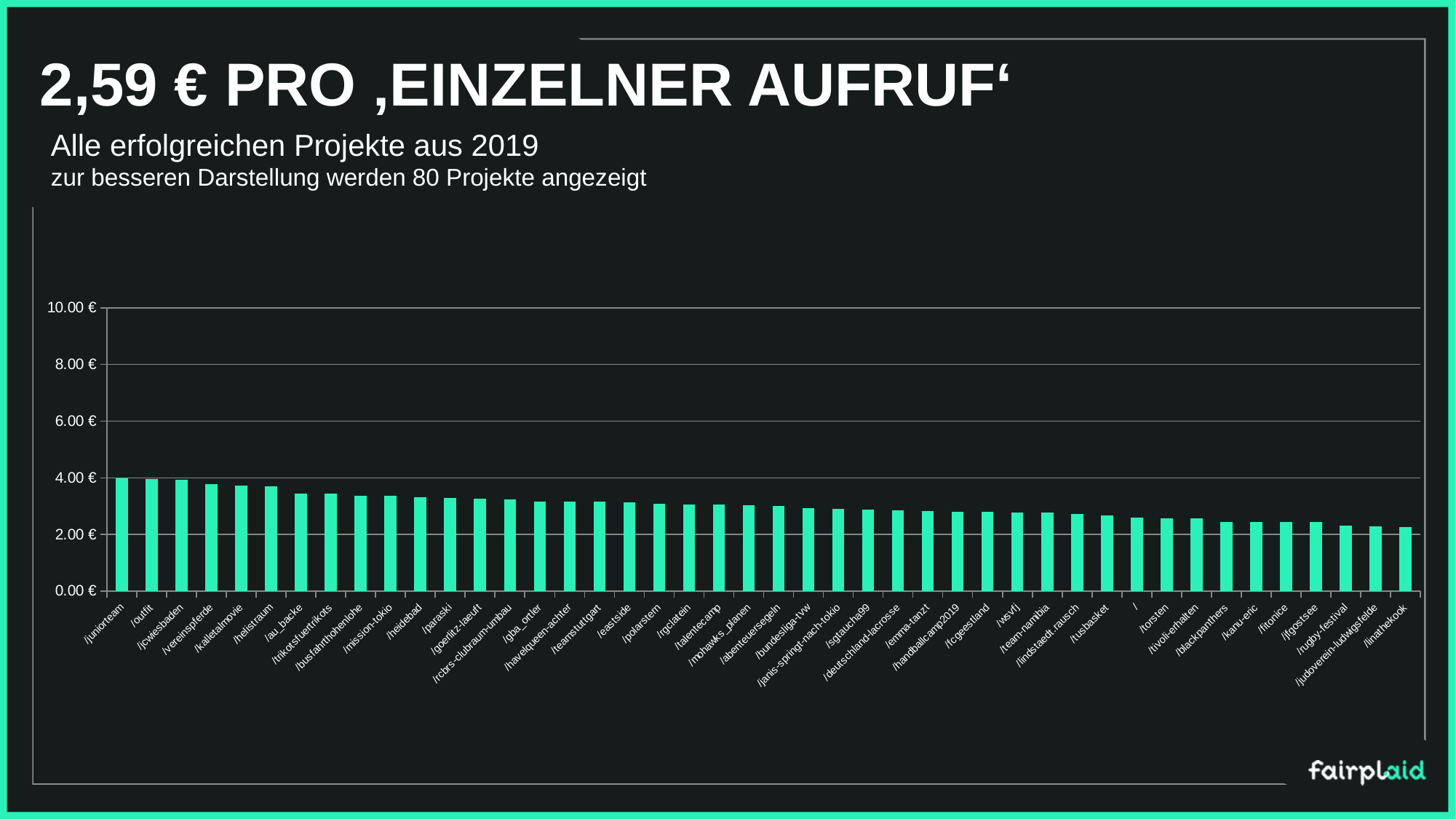

# 2,59 € PRO ‚EINZELNER AUFRUF‘
Alle erfolgreichen Projekte aus 2019
zur besseren Darstellung werden 80 Projekte angezeigt

### Chart

| Category | € pro Klick |
|---|---|
| /juniorteam | 3.979035639412998 |
| /outfit | 3.946540880503143 |
| /jcwiesbaden | 3.919736118746564 |
| /vereinspferde | 3.785924724205062 |
| /kalletalmovie | 3.729216152019003 |
| /helistraum | 3.696868008948543 |
| /au_backe | 3.43485086342229 |
| /trikotsfuertrikots | 3.431542461005197 |
| /busfahrthohenlohe | 3.367003367003367 |
| /mission-tokio | 3.363292792792793 |
| /heidebad | 3.308695652173914 |
| /paraski | 3.295819935691318 |
| /goerlitz-laeuft | 3.270452358036574 |
| /rcbrs-clubraum-umbau | 3.24016563146998 |
| /gba_ortler | 3.169381107491857 |
| /havelqueen-achter | 3.160147991543341 |
| /teamstuttgart | 3.155515370705244 |
| /eastside | 3.13167701863354 |
| /polarstern | 3.08 |
| /rgclatein | 3.064399421128799 |
| /talentecamp | 3.04267963263101 |
| /mohawks_planen | 3.018867924528302 |
| /abenteuersegeln | 3.002008032128514 |
| /bundesliga-tvw | 2.931754874651811 |
| /janis-springt-nach-tokio | 2.899490167516387 |
| /sgtaucha99 | 2.883959044368601 |
| /deutschland-lacrosse | 2.852896405919658 |
| /emma-tanzt | 2.815376285868977 |
| /handballcamp2019 | 2.791843220338983 |
| /fcgeestland | 2.789661319073084 |
| /wsvfj | 2.779043280182232 |
| /team-namibia | 2.761041009463722 |
| /lindstaedt.rausch | 2.72566371681416 |
| /tusbasket | 2.65793103448276 |
| / | 2.594213605334334 |
| /torsten | 2.562737642585553 |
| /tivoli-erhalten | 2.559141151060856 |
| /blackpanthers | 2.444920702957566 |
| /kanu-eric | 2.444444444444444 |
| /fitonice | 2.440670079106561 |
| /jfgostsee | 2.426666666666667 |
| /rugby-festival | 2.313177410154021 |
| /judoverein-ludwigsfelde | 2.274741506646972 |
| /linathekook | 2.265482893027284 |